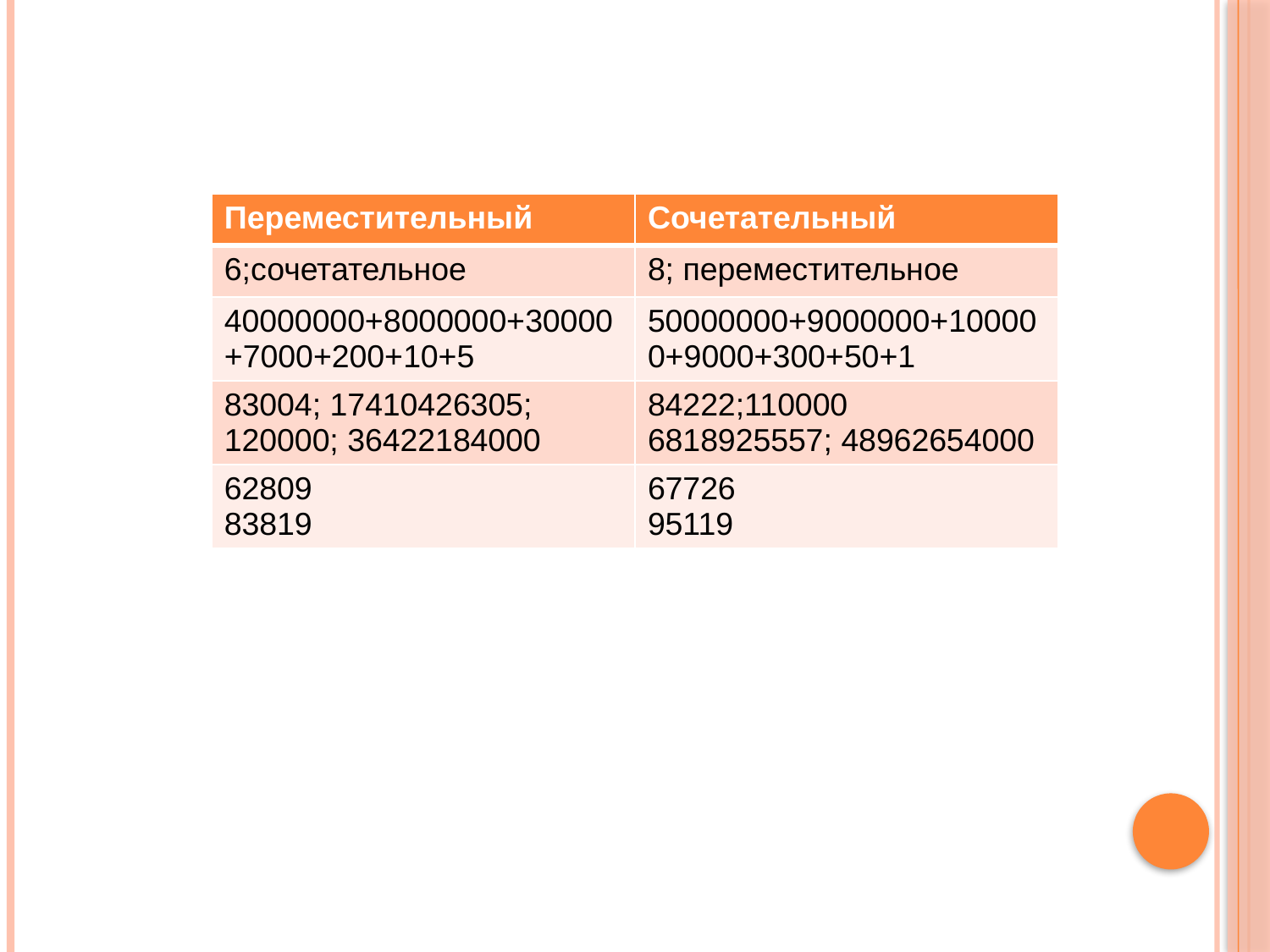

| Переместительный | Сочетательный |
| --- | --- |
| 6;сочетательное | 8; переместительное |
| 40000000+8000000+30000+7000+200+10+5 | 50000000+9000000+100000+9000+300+50+1 |
| 83004; 17410426305; 120000; 36422184000 | 84222;110000 6818925557; 48962654000 |
| 62809 83819 | 67726 95119 |